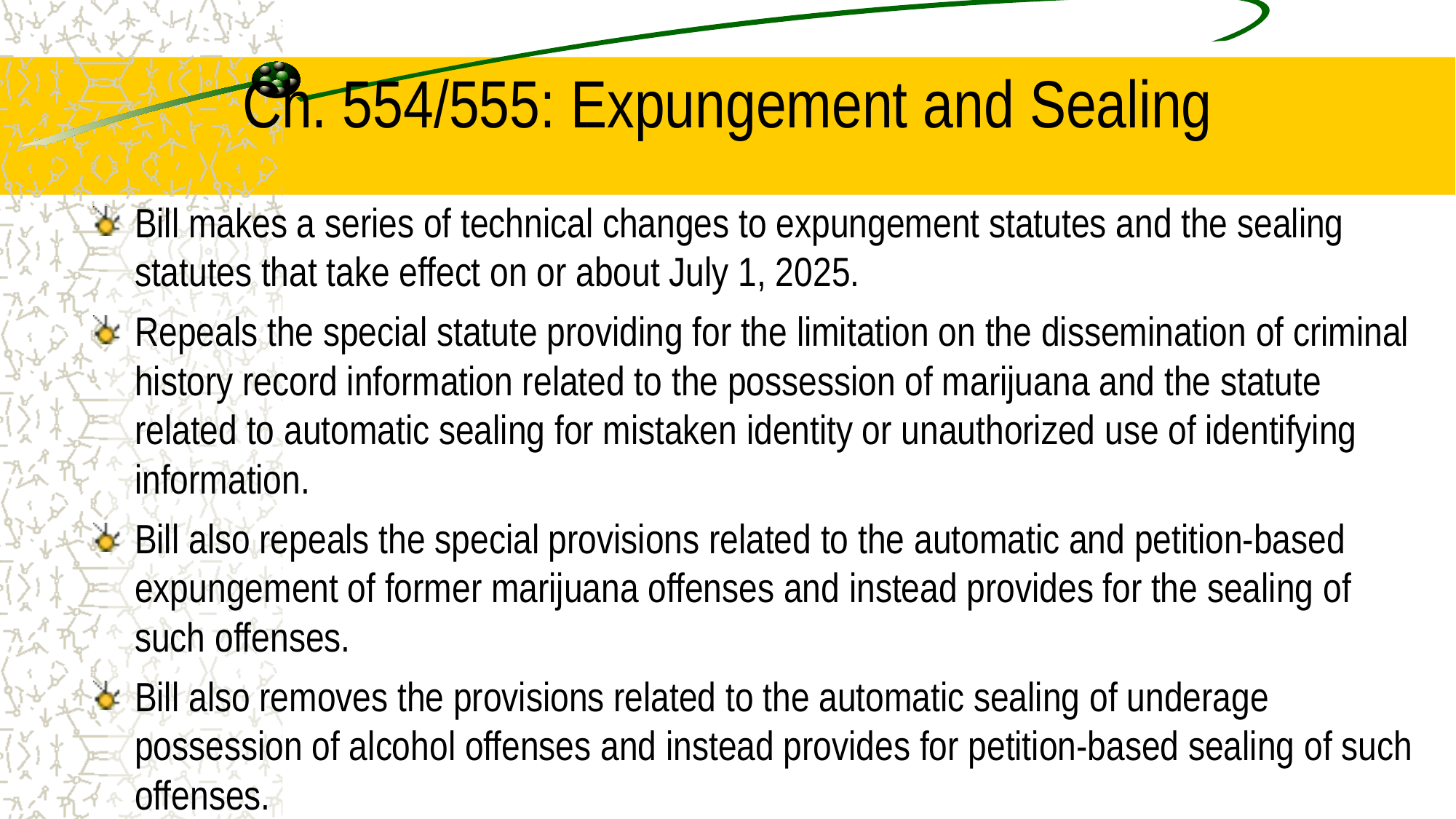

# Ch. 554/555: Expungement and Sealing
Bill makes a series of technical changes to expungement statutes and the sealing statutes that take effect on or about July 1, 2025.
Repeals the special statute providing for the limitation on the dissemination of criminal history record information related to the possession of marijuana and the statute related to automatic sealing for mistaken identity or unauthorized use of identifying information.
Bill also repeals the special provisions related to the automatic and petition-based expungement of former marijuana offenses and instead provides for the sealing of such offenses.
Bill also removes the provisions related to the automatic sealing of underage possession of alcohol offenses and instead provides for petition-based sealing of such offenses.